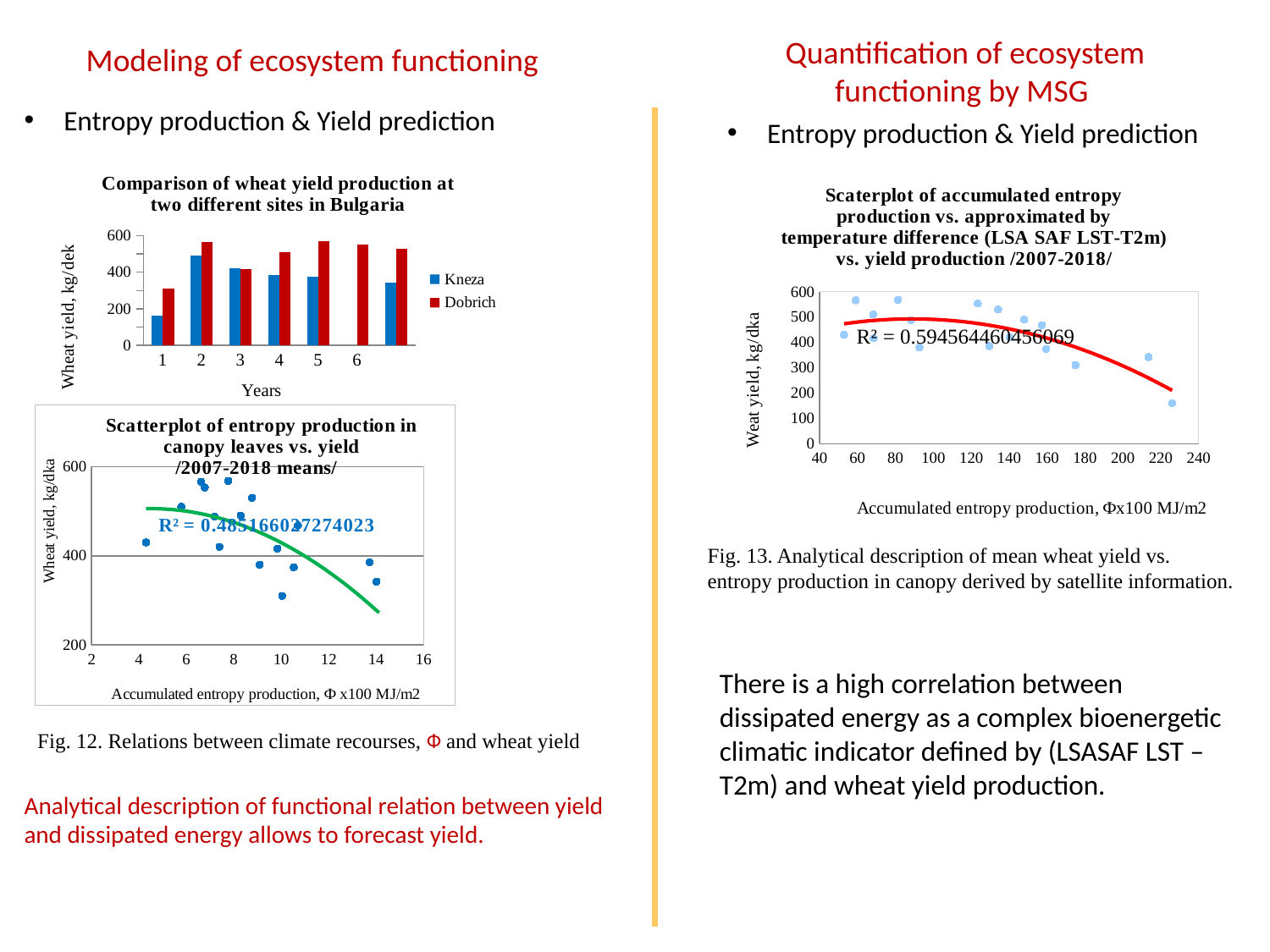

Quantification of ecosystem functioning by MSG
Modeling of ecosystem functioning
Entropy production & Yield prediction
Entropy production & Yield prediction

### Chart: Comparison of wheat yield production at two different sites in Bulgaria

| Category |  |  |
|---|---|---|

### Chart: Scaterplot of accumulated entropy production vs. approximated by temperature difference (LSA SAF LST-T2m) vs. yield production /2007-2018/

| Category |  |
|---|---|

### Chart: Scatterplot of entropy production in canopy leaves vs. yield
/2007-2018 means/

| Category |  |
|---|---|
Fig. 13. Analytical description of mean wheat yield vs. entropy production in canopy derived by satellite information.
There is a high correlation between  dissipated energy as a complex bioenergetic climatic indicator defined by (LSASAF LST –T2m) and wheat yield production.
Fig. 12. Relations between climate recourses, Ф and wheat yield
Analytical description of functional relation between yield and dissipated energy allows to forecast yield.